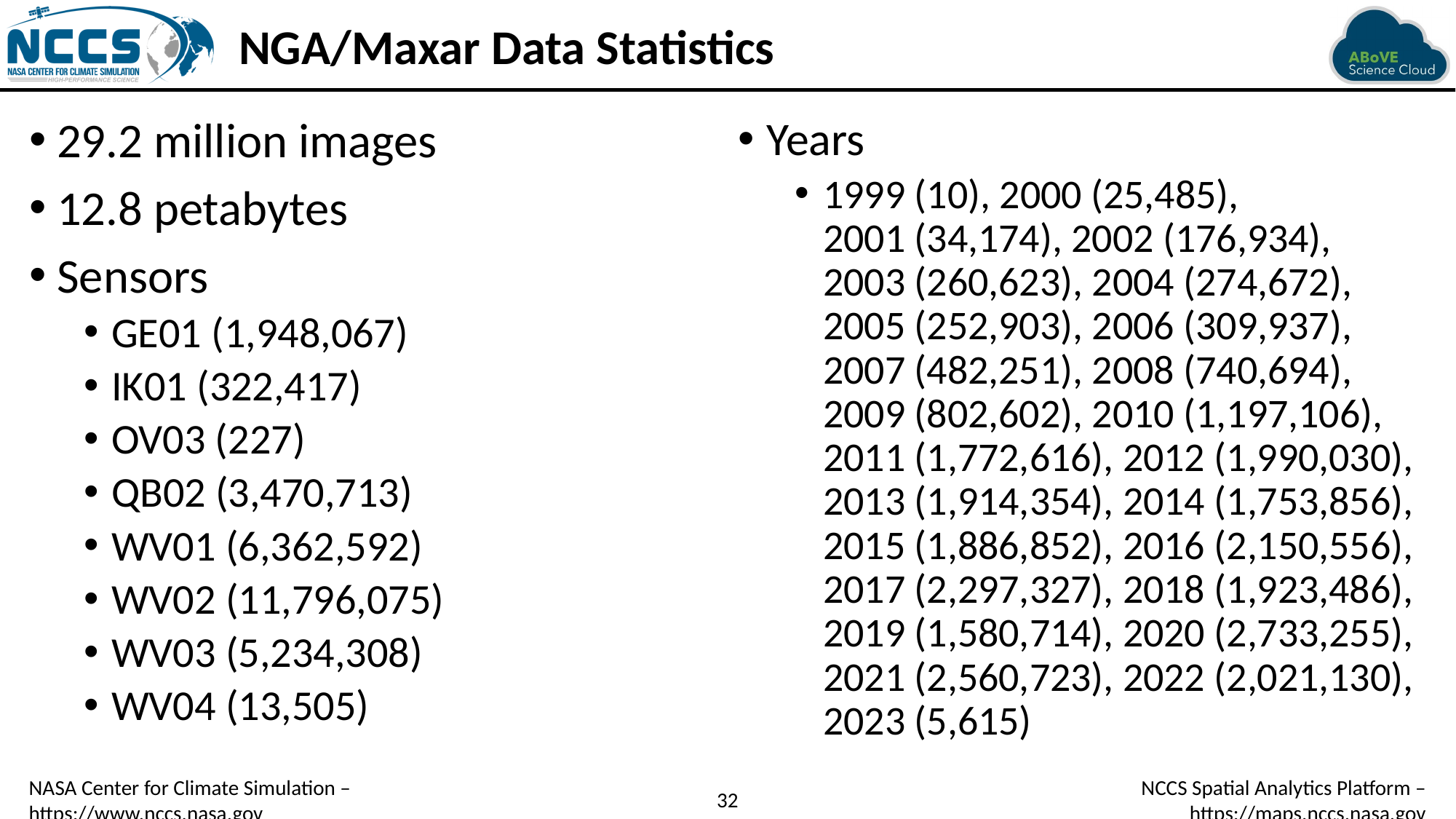

# NGA/Maxar Data Statistics
29.2 million images
12.8 petabytes
Sensors
GE01 (1,948,067)
IK01 (322,417)
OV03 (227)
QB02 (3,470,713)
WV01 (6,362,592)
WV02 (11,796,075)
WV03 (5,234,308)
WV04 (13,505)

Years
1999 (10), 2000 (25,485),
2001 (34,174), 2002 (176,934),
2003 (260,623), 2004 (274,672),
2005 (252,903), 2006 (309,937),
2007 (482,251), 2008 (740,694),
2009 (802,602), 2010 (1,197,106), 2011 (1,772,616), 2012 (1,990,030), 2013 (1,914,354), 2014 (1,753,856), 2015 (1,886,852), 2016 (2,150,556), 2017 (2,297,327), 2018 (1,923,486), 2019 (1,580,714), 2020 (2,733,255), 2021 (2,560,723), 2022 (2,021,130), 2023 (5,615)
32